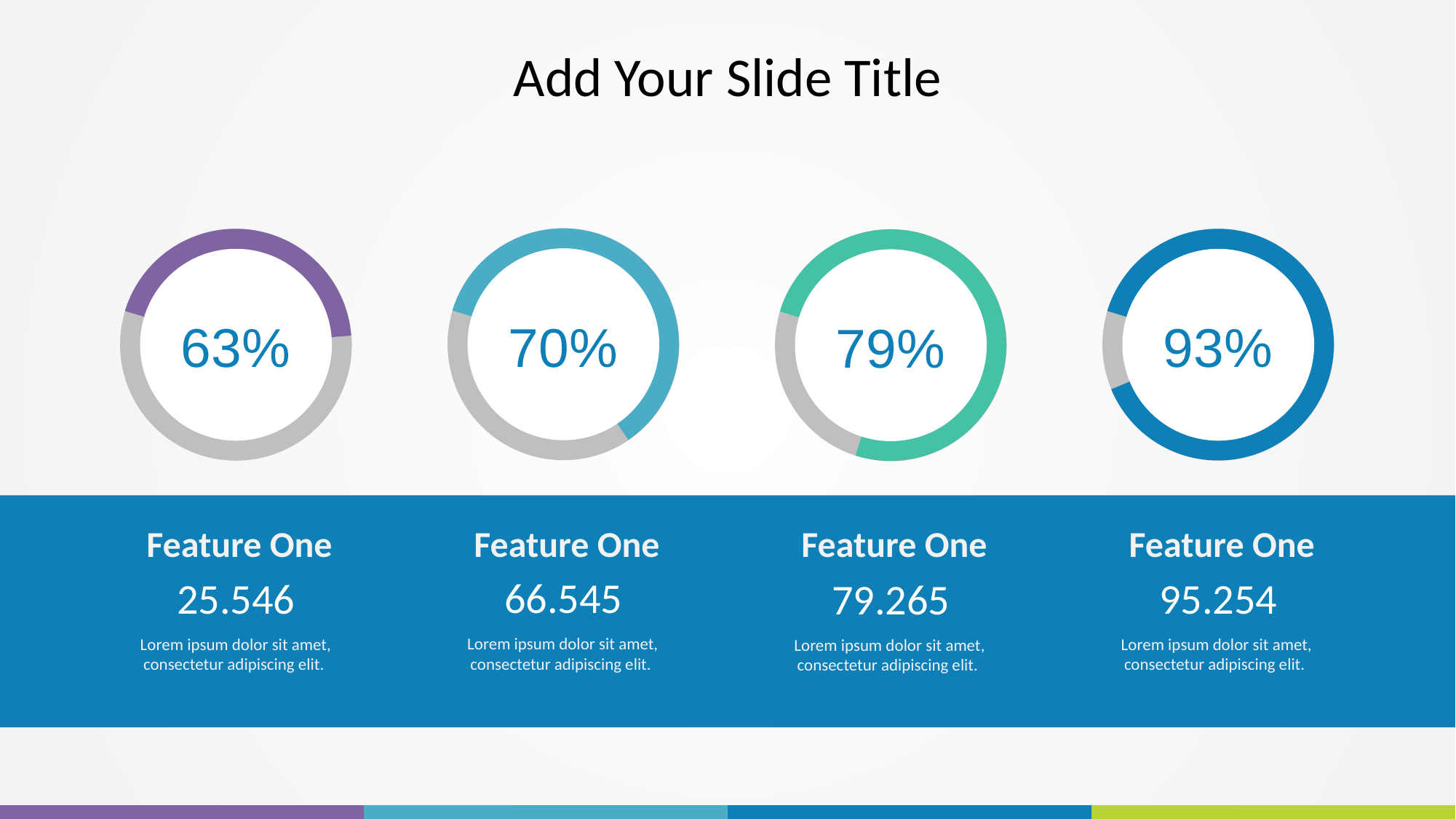

# Add Your Slide Title

70%

93%

63%

79%

Feature One
Feature One
Feature One
Feature One
66.545
95.254
25.546
79.265
Lorem ipsum dolor sit amet, consectetur adipiscing elit.
Lorem ipsum dolor sit amet, consectetur adipiscing elit.
Lorem ipsum dolor sit amet, consectetur adipiscing elit.
Lorem ipsum dolor sit amet, consectetur adipiscing elit.